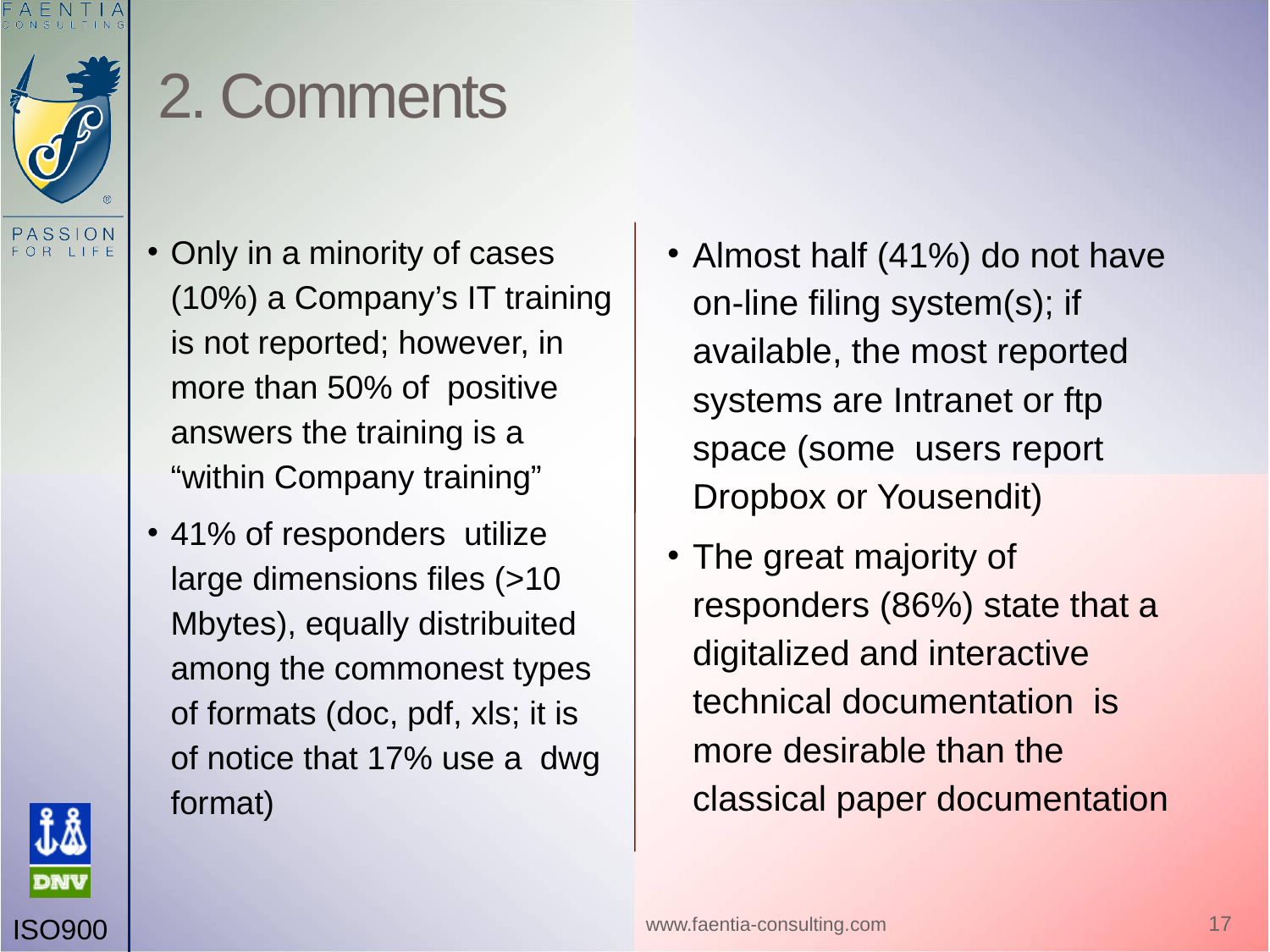

# 2. Comments
Only in a minority of cases (10%) a Company’s IT training is not reported; however, in more than 50% of  positive answers the training is a “within Company training”
41% of responders  utilize large dimensions files (>10 Mbytes), equally distribuited among the commonest types of formats (doc, pdf, xls; it is of notice that 17% use a  dwg format)

Almost half (41%) do not have on-line filing system(s); if available, the most reported systems are Intranet or ftp space (some  users report Dropbox or Yousendit)
The great majority of responders (86%) state that a digitalized and interactive technical documentation  is more desirable than the classical paper documentation

www.faentia-consulting.com
17